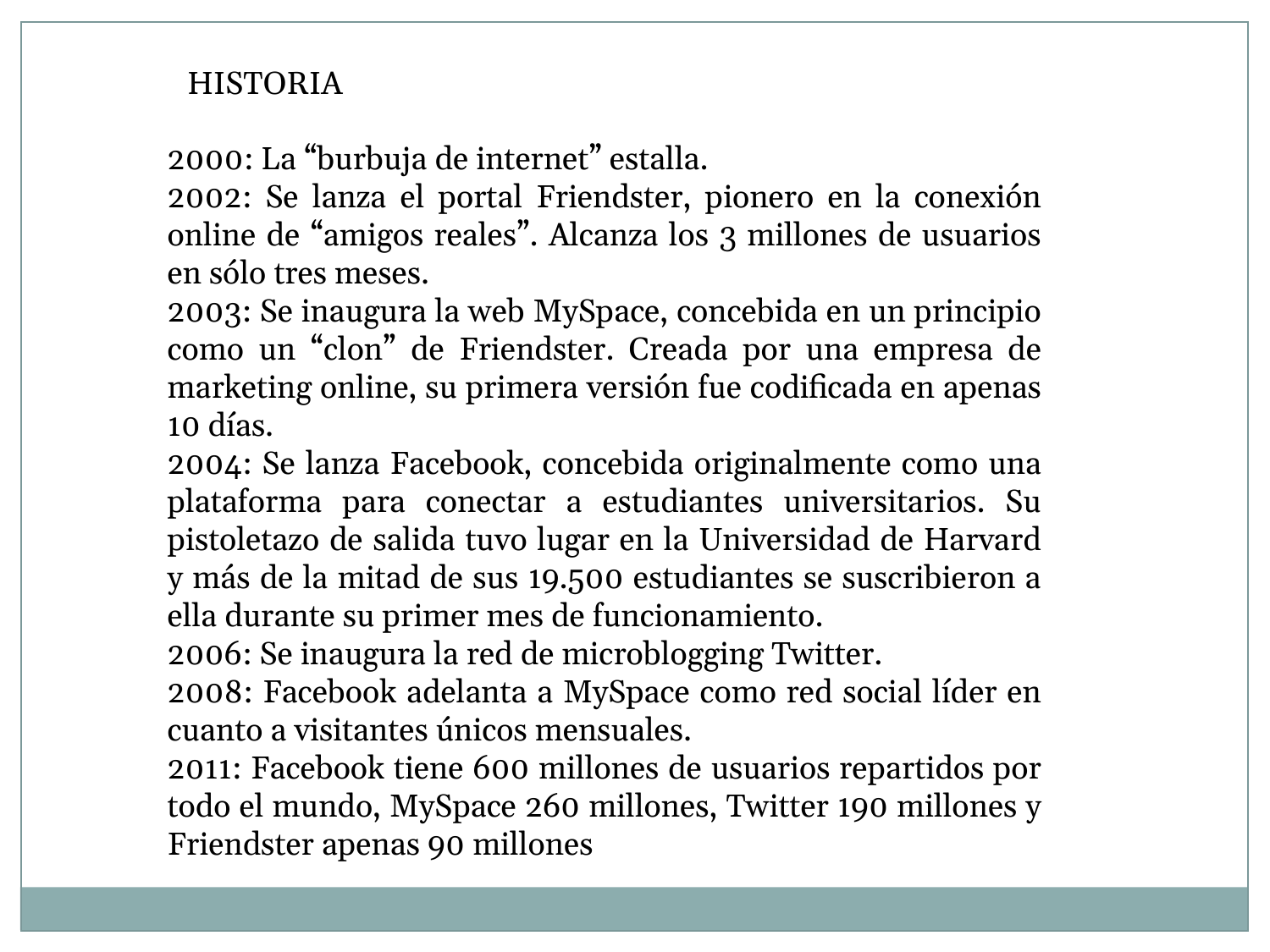

HISTORIA
2000: La “burbuja de internet” estalla.
2002: Se lanza el portal Friendster, pionero en la conexión online de “amigos reales”. Alcanza los 3 millones de usuarios en sólo tres meses.
2003: Se inaugura la web MySpace, concebida en un principio como un “clon” de Friendster. Creada por una empresa de marketing online, su primera versión fue codificada en apenas 10 días.
2004: Se lanza Facebook, concebida originalmente como una plataforma para conectar a estudiantes universitarios. Su pistoletazo de salida tuvo lugar en la Universidad de Harvard y más de la mitad de sus 19.500 estudiantes se suscribieron a ella durante su primer mes de funcionamiento.
2006: Se inaugura la red de microblogging Twitter.
2008: Facebook adelanta a MySpace como red social líder en cuanto a visitantes únicos mensuales.
2011: Facebook tiene 600 millones de usuarios repartidos por todo el mundo, MySpace 260 millones, Twitter 190 millones y Friendster apenas 90 millones